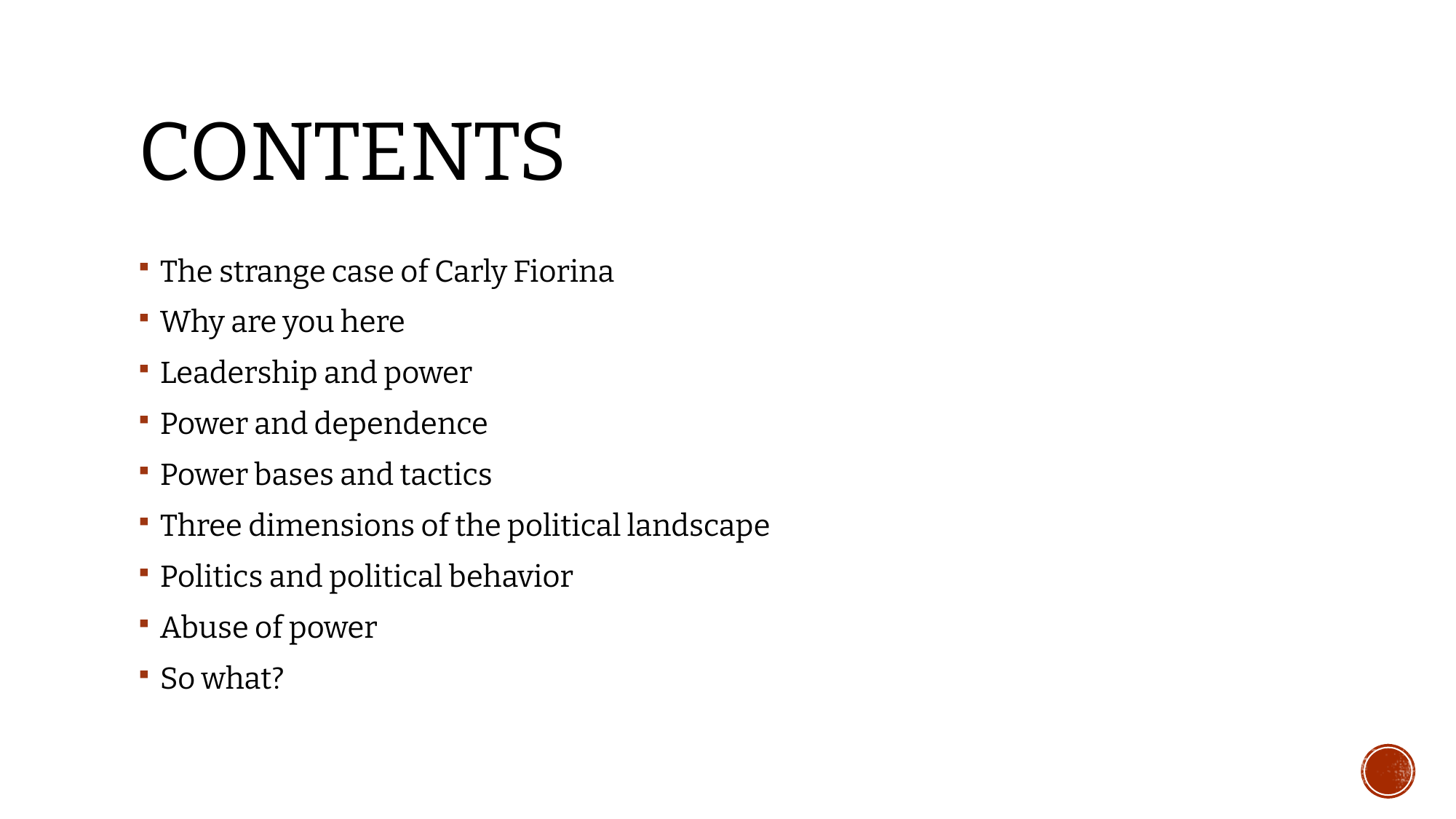

# Contents
The strange case of Carly Fiorina
Why are you here
Leadership and power
Power and dependence
Power bases and tactics
Three dimensions of the political landscape
Politics and political behavior
Abuse of power
So what?